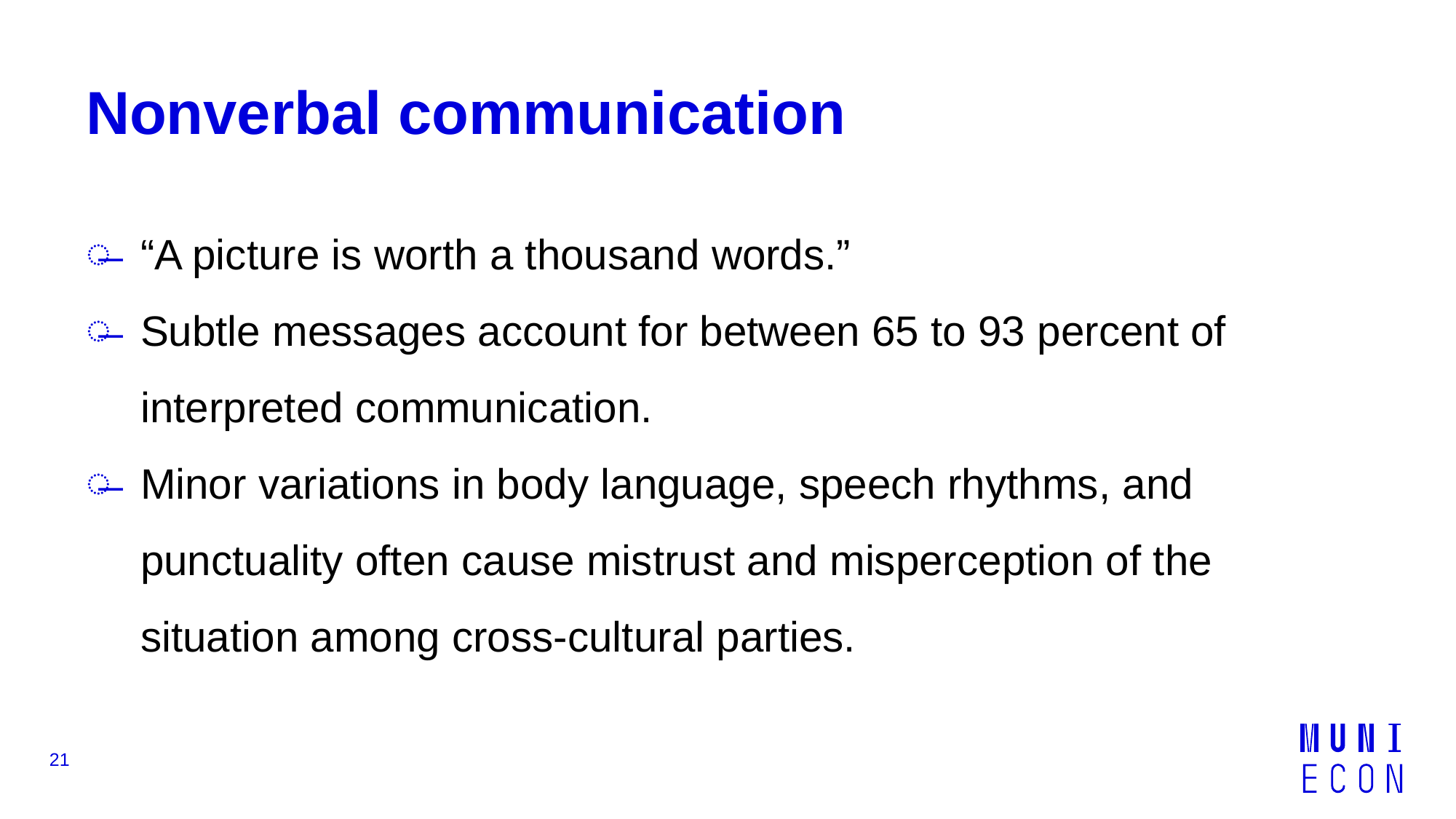

# Nonverbal communication
“A picture is worth a thousand words.”
Subtle messages account for between 65 to 93 percent of interpreted communication.
Minor variations in body language, speech rhythms, and punctuality often cause mistrust and misperception of the situation among cross-cultural parties.

21